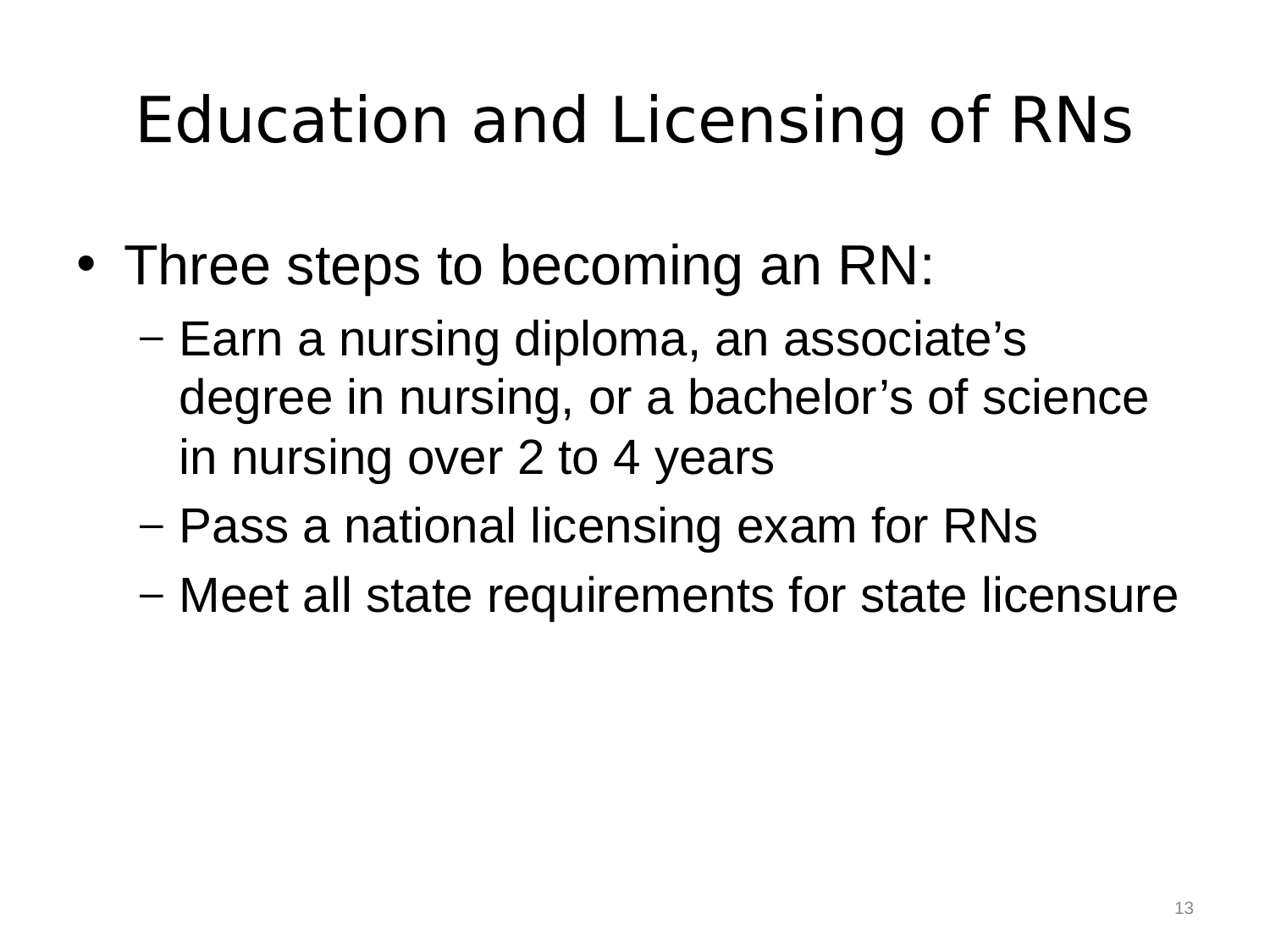

# Education and Licensing of RNs
Three steps to becoming an RN:
Earn a nursing diploma, an associate’s degree in nursing, or a bachelor’s of science in nursing over 2 to 4 years
Pass a national licensing exam for RNs
Meet all state requirements for state licensure
13